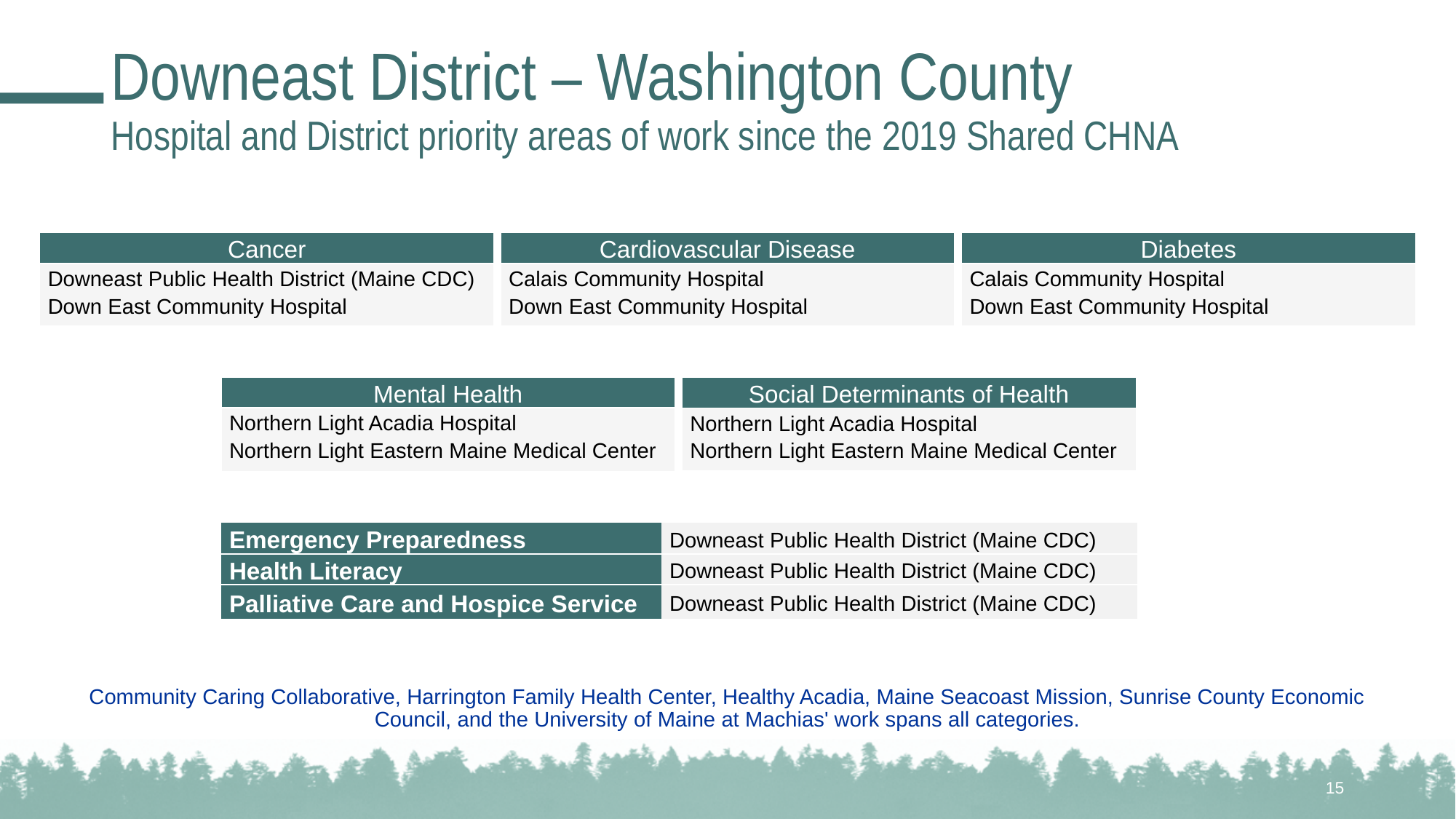

# Downeast District – Washington County Hospital and District priority areas of work since the 2019 Shared CHNA
| Cancer |
| --- |
| Downeast Public Health District (Maine CDC) Down East Community Hospital |
| Cardiovascular Disease |
| --- |
| Calais Community Hospital Down East Community Hospital |
| Diabetes |
| --- |
| Calais Community Hospital Down East Community Hospital |
| Mental Health |
| --- |
| Northern Light Acadia Hospital Northern Light Eastern Maine Medical Center |
| Social Determinants of Health |
| --- |
| Northern Light Acadia Hospital Northern Light Eastern Maine Medical Center |
| Emergency Preparedness | Downeast Public Health District (Maine CDC) |
| --- | --- |
| Health Literacy | Downeast Public Health District (Maine CDC) |
| Palliative Care and Hospice Service | Downeast Public Health District (Maine CDC) |
Community Caring Collaborative, Harrington Family Health Center, Healthy Acadia, Maine Seacoast Mission, Sunrise County Economic Council, and the University of Maine at Machias' work spans all categories.

15